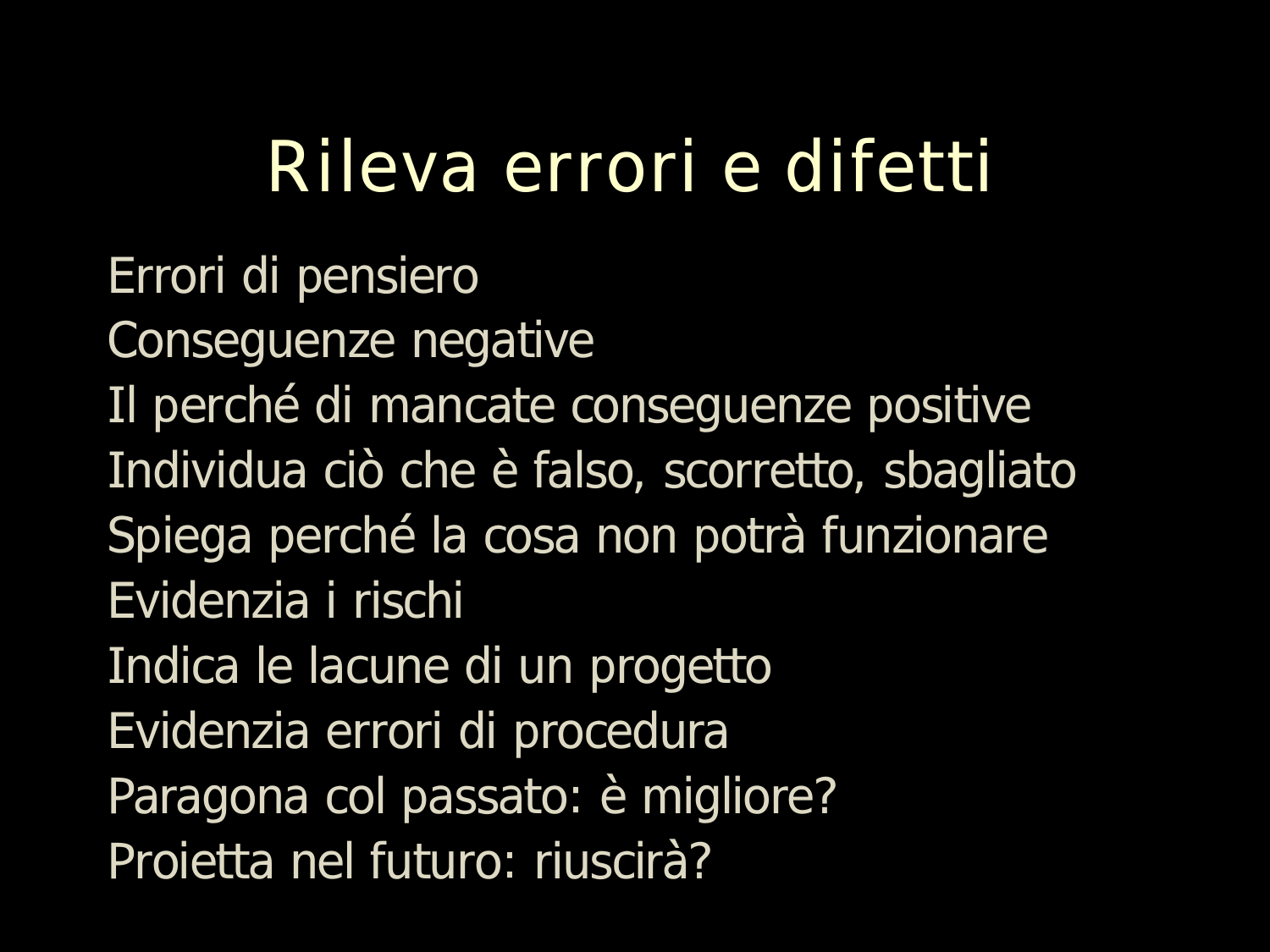

# Rileva errori e difetti
Errori di pensiero Conseguenze negative
Il perché di mancate conseguenze positive Individua ciò che è falso, scorretto, sbagliato Spiega perché la cosa non potrà funzionare Evidenzia i rischi
Indica le lacune di un progetto Evidenzia errori di procedura Paragona col passato: è migliore? Proietta nel futuro: riuscirà?